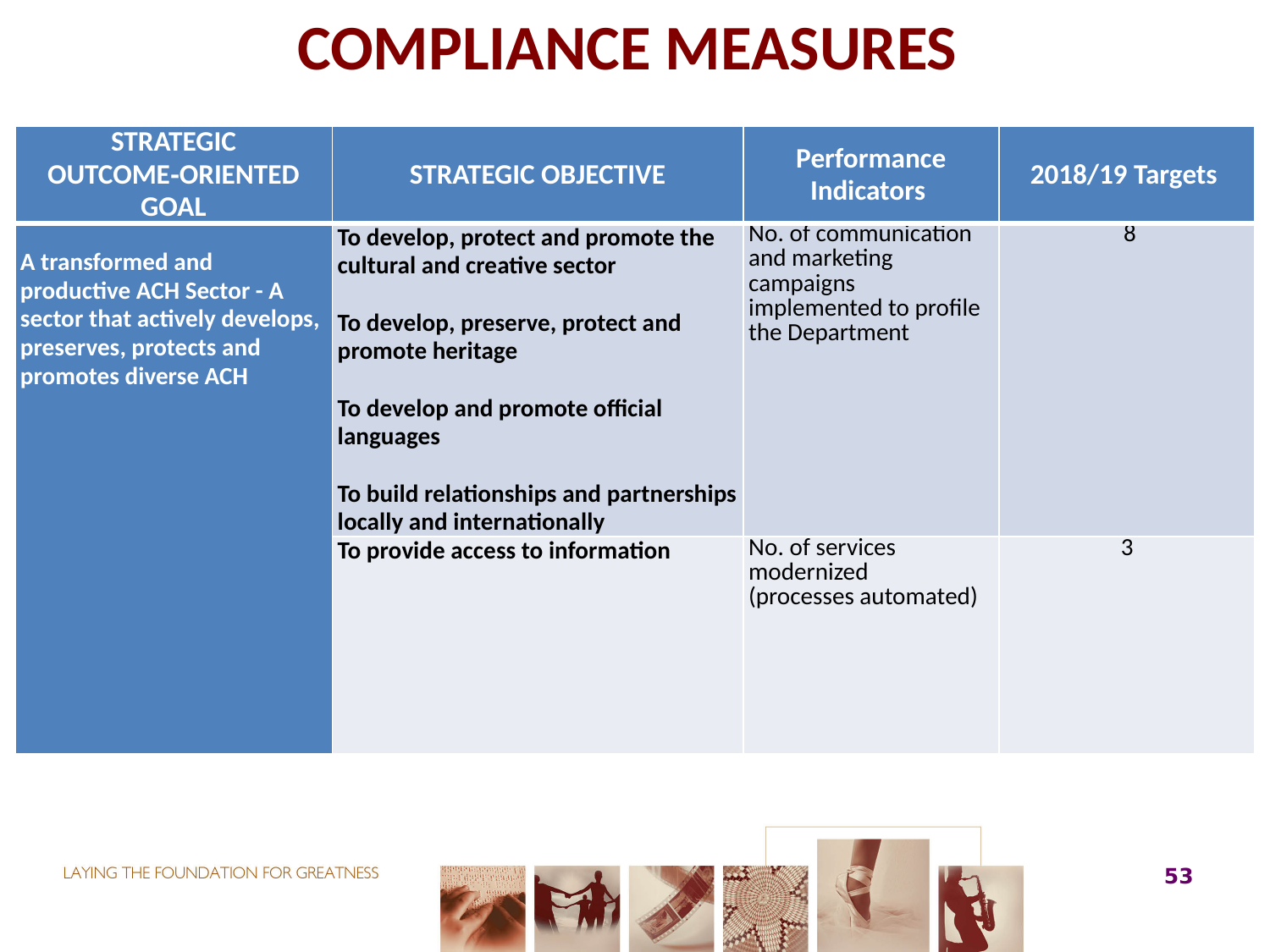

# COMPLIANCE MEASURES
| STRATEGIC OUTCOME‑ORIENTED GOAL | STRATEGIC OBJECTIVE | Performance Indicators | 2018/19 Targets |
| --- | --- | --- | --- |
| A transformed and productive ACH Sector - A sector that actively develops, preserves, protects and promotes diverse ACH | To develop, protect and promote the cultural and creative sector    To develop, preserve, protect and promote heritage   To develop and promote official languages   To build relationships and partnerships locally and internationally | No. of communication and marketing campaigns implemented to profile the Department | 8 |
|  | To provide access to information | No. of services modernized (processes automated) | 3 |
53